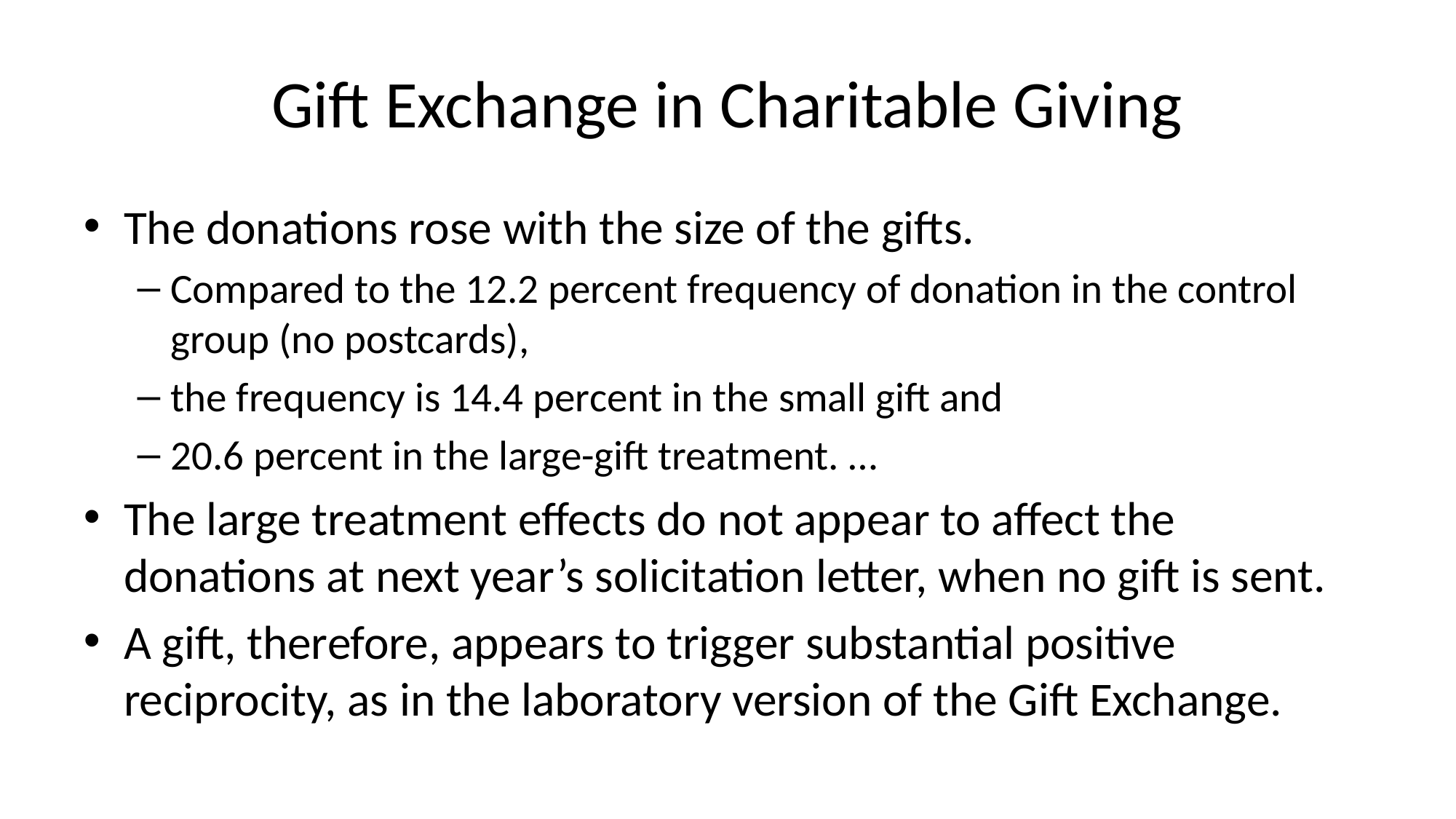

# Gift Exchange in Charitable Giving
The donations rose with the size of the gifts.
Compared to the 12.2 percent frequency of donation in the control group (no postcards),
the frequency is 14.4 percent in the small gift and
20.6 percent in the large-gift treatment. …
The large treatment effects do not appear to affect the donations at next year’s solicitation letter, when no gift is sent.
A gift, therefore, appears to trigger substantial positive reciprocity, as in the laboratory version of the Gift Exchange.